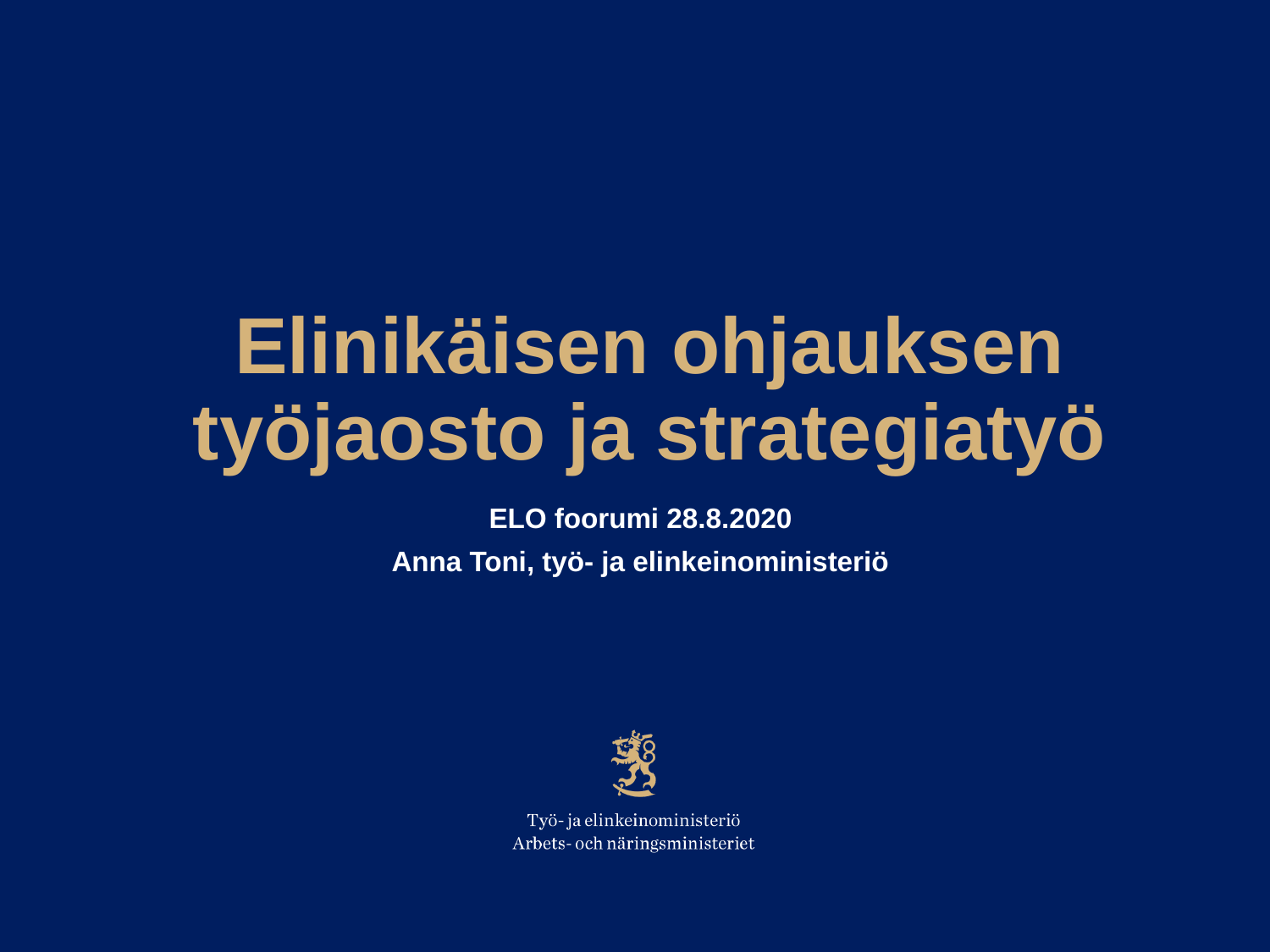

# Elinikäisen ohjauksen työjaosto ja strategiatyö
ELO foorumi 28.8.2020
Anna Toni, työ- ja elinkeinoministeriö